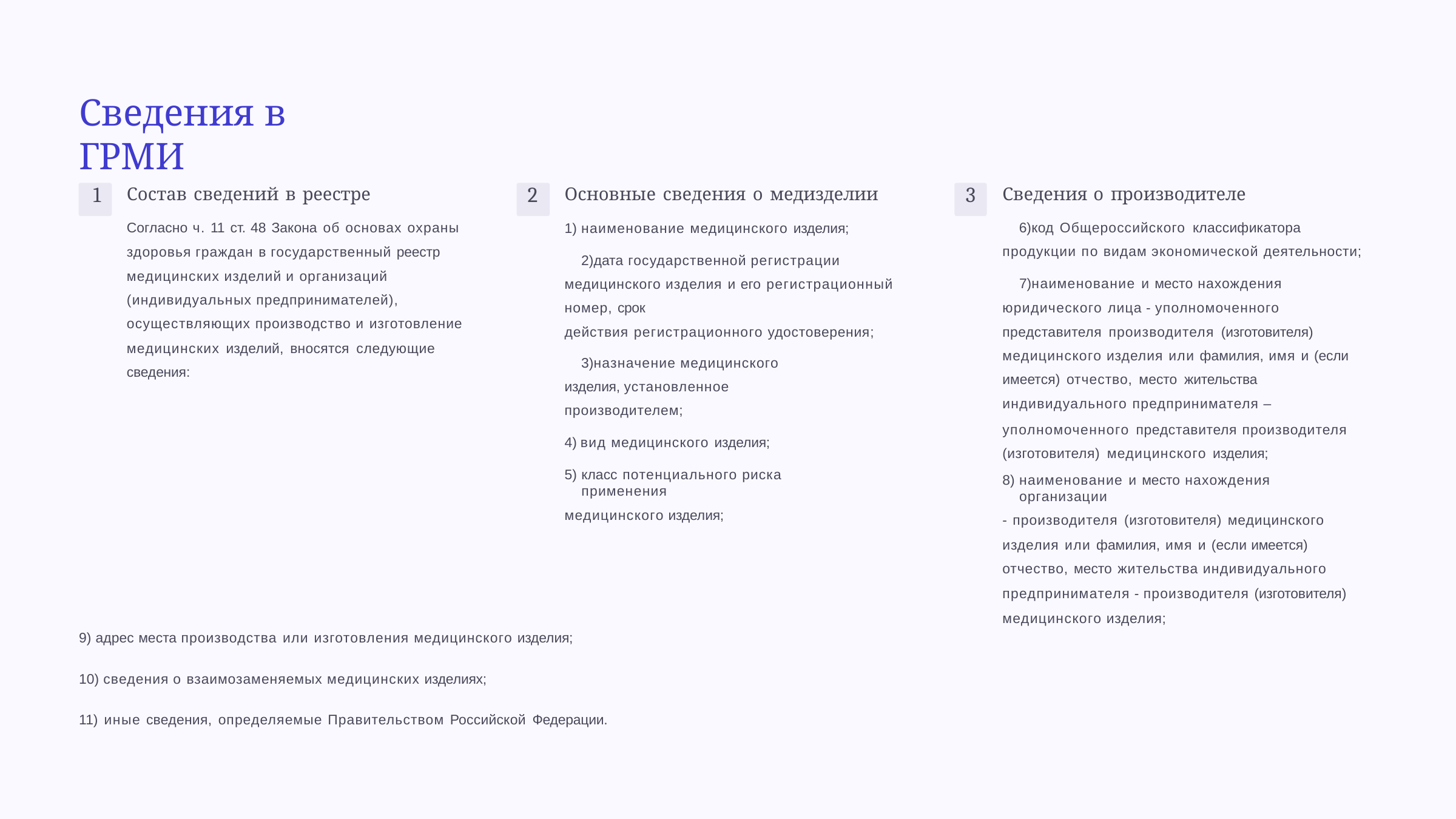

# Сведения в ГРМИ
1
2
3
Состав сведений в реестре
Согласно ч. 11 ст. 48 Закона об основах охраны здоровья граждан в государственный реестр медицинских изделий и организаций (индивидуальных предпринимателей),
осуществляющих производство и изготовление
медицинских изделий, вносятся следующие сведения:
Основные сведения о медизделии
наименование медицинского изделия;
дата государственной регистрации медицинского изделия и его регистрационный номер, срок
действия регистрационного удостоверения;
Сведения о производителе
код Общероссийского классификатора продукции по видам экономической деятельности;
наименование и место нахождения юридического лица - уполномоченного представителя производителя (изготовителя)
медицинского изделия или фамилия, имя и (если имеется) отчество, место жительства
индивидуального предпринимателя –
уполномоченного представителя производителя (изготовителя) медицинского изделия;
наименование и место нахождения организации
- производителя (изготовителя) медицинского
изделия или фамилия, имя и (если имеется) отчество, место жительства индивидуального
предпринимателя - производителя (изготовителя) медицинского изделия;

назначение медицинского изделия, установленное производителем;
вид медицинского изделия;
класс потенциального риска применения
медицинского изделия;
адрес места производства или изготовления медицинского изделия;

сведения о взаимозаменяемых медицинских изделиях;

иные сведения, определяемые Правительством Российской Федерации.